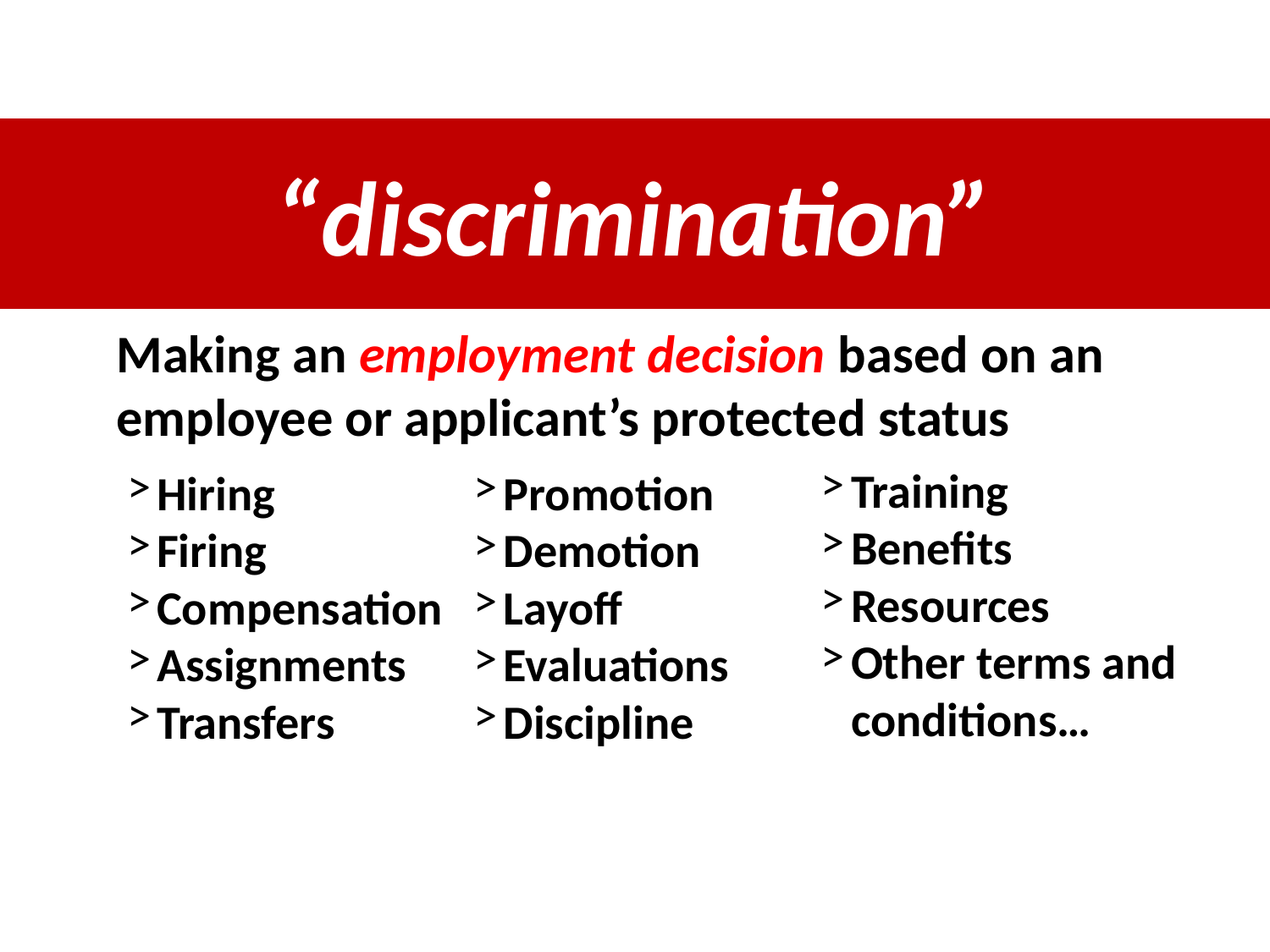

“discrimination”
Making an employment decision based on an employee or applicant’s protected status
Training
Benefits
Resources
Other terms and conditions…

Hiring
Firing
Compensation
Assignments
Transfers

Promotion
Demotion
Layoff
Evaluations
Discipline